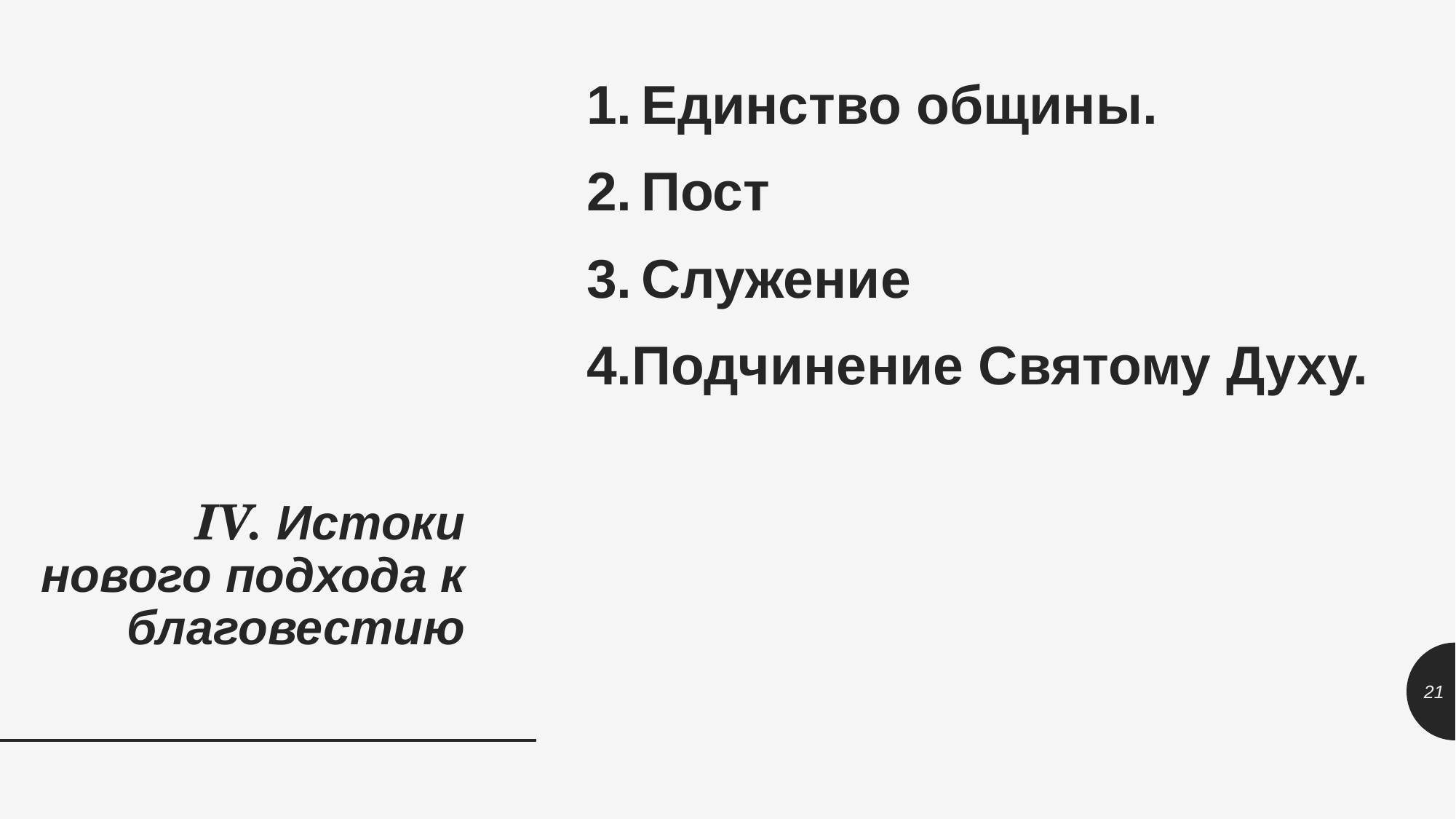

Единство общины.
Пост
Служение
Подчинение Святому Духу.
# IV. Истоки нового подхода к благовестию
21